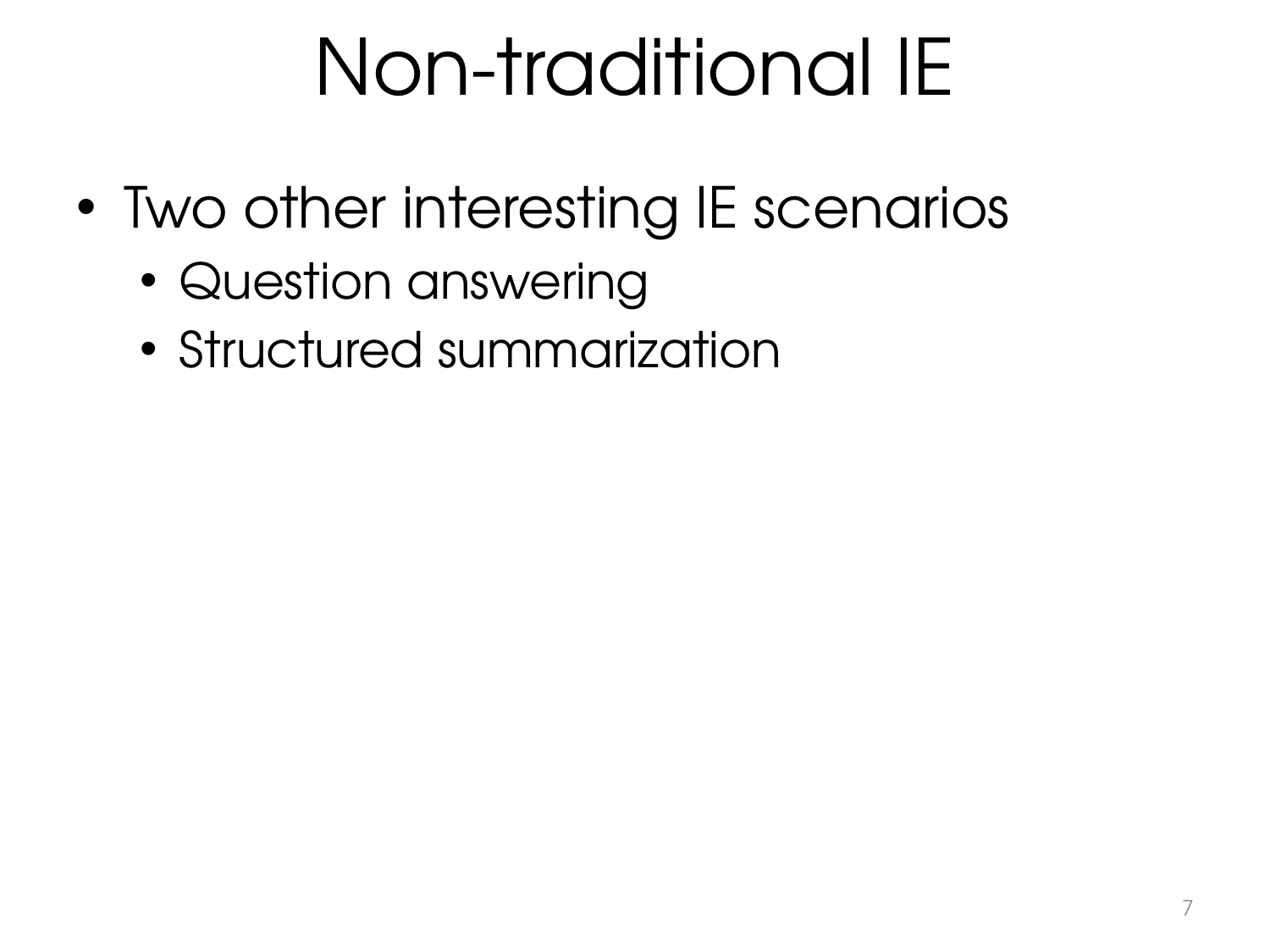

# Non-traditional IE
Two other interesting IE scenarios
Question answering
Structured summarization
7